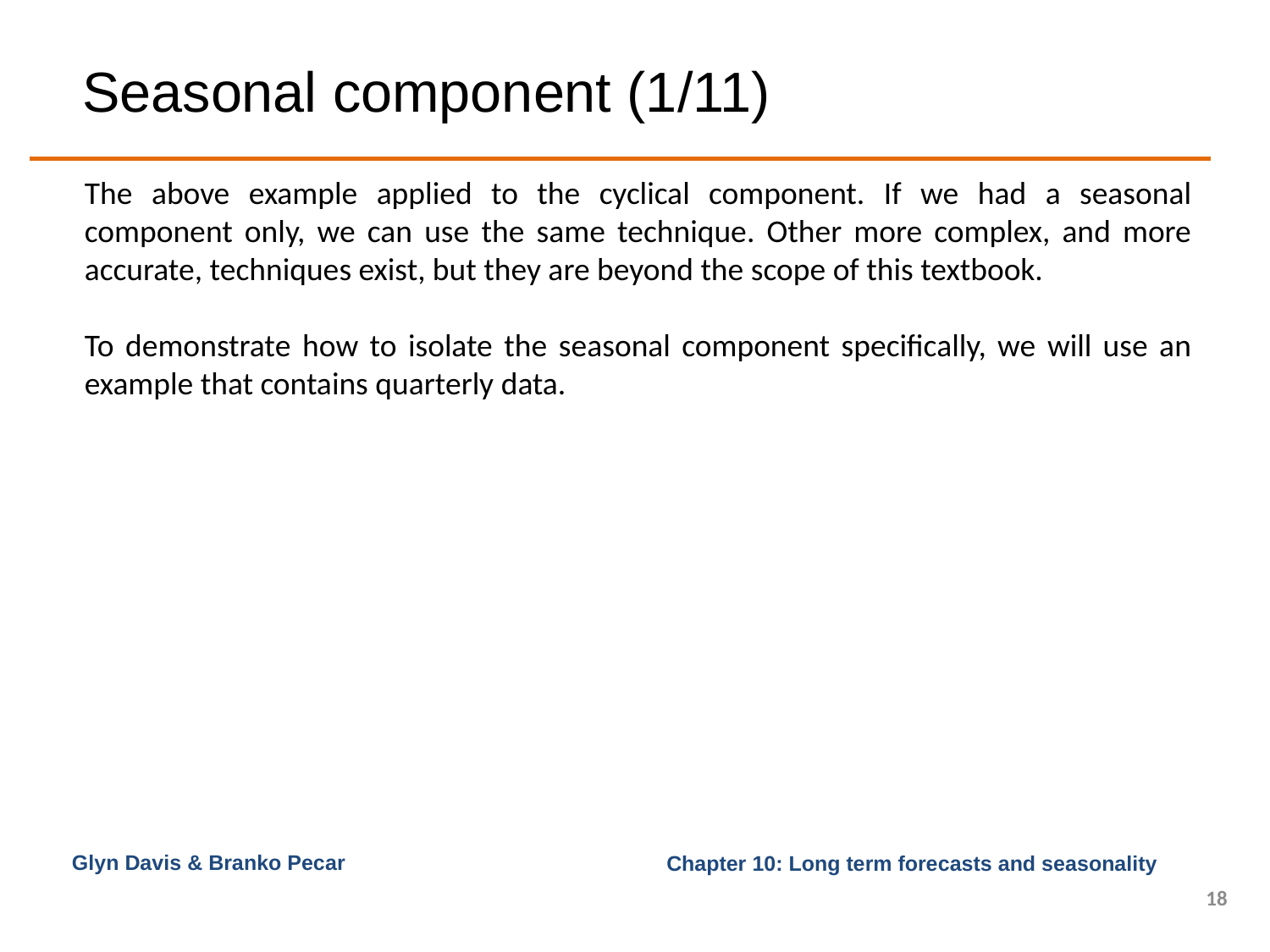

# Seasonal component (1/11)
The above example applied to the cyclical component. If we had a seasonal component only, we can use the same technique. Other more complex, and more accurate, techniques exist, but they are beyond the scope of this textbook.

To demonstrate how to isolate the seasonal component specifically, we will use an example that contains quarterly data.
Glyn Davis & Branko Pecar
18